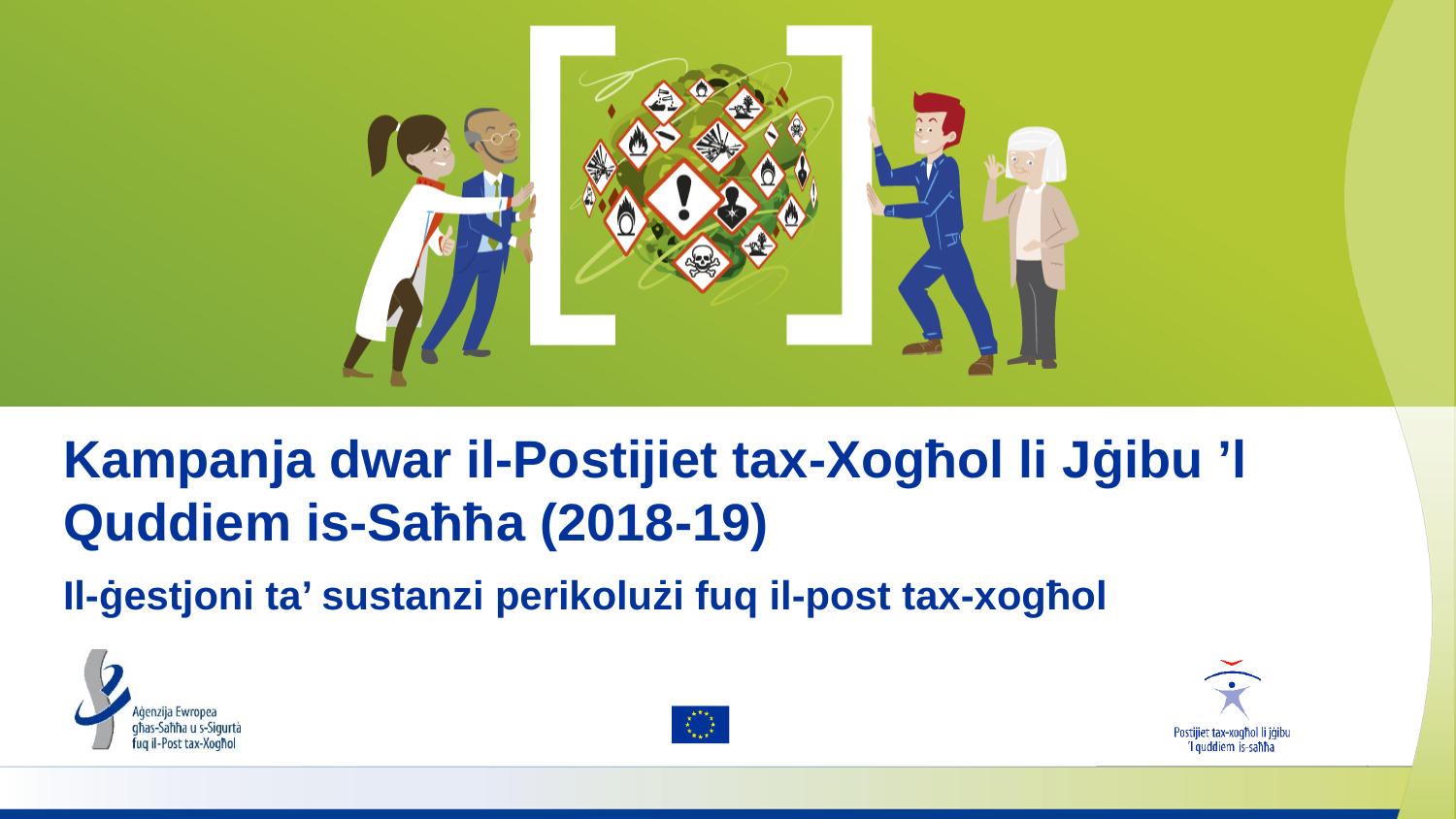

# Kampanja dwar il-Postijiet tax-Xogħol li Jġibu ’l Quddiem is-Saħħa (2018-19)
Il-ġestjoni ta’ sustanzi perikolużi fuq il-post tax-xogħol